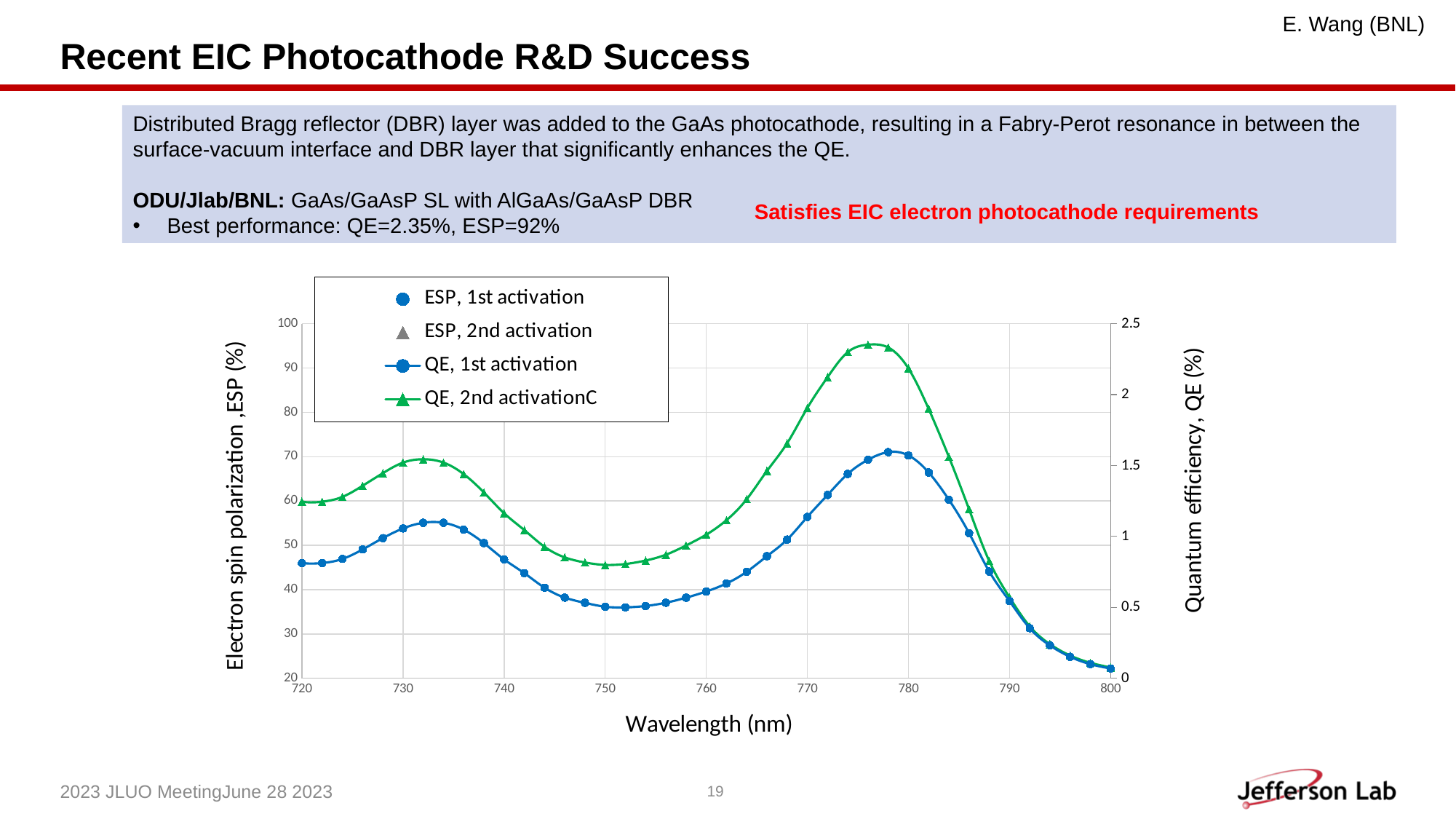

E. Wang (BNL)
# Recent EIC Photocathode R&D Success
Distributed Bragg reflector (DBR) layer was added to the GaAs photocathode, resulting in a Fabry-Perot resonance in between the surface-vacuum interface and DBR layer that significantly enhances the QE.

ODU/Jlab/BNL: GaAs/GaAsP SL with AlGaAs/GaAsP DBR
Best performance: QE=2.35%, ESP=92%
Satisfies EIC electron photocathode requirements

### Chart

| Category |  |  |  |  |
|---|---|---|---|---|
2023 JLUO Meeting		June 28 2023
19